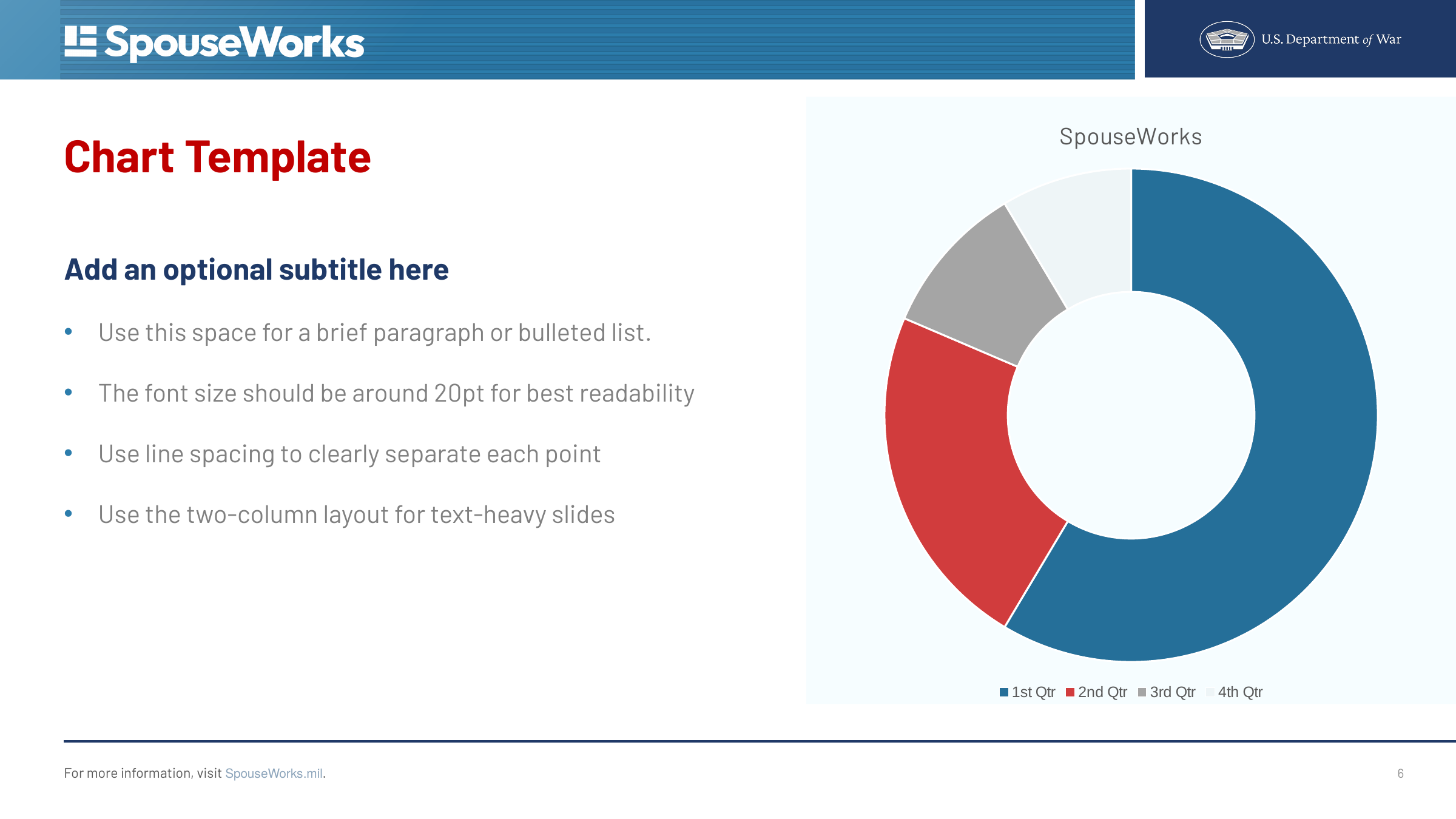

# Chart Template

### Chart: SpouseWorks

| Category | Sales |
|---|---|
| 1st Qtr | 8.2 |
| 2nd Qtr | 3.2 |
| 3rd Qtr | 1.4 |
| 4th Qtr | 1.2 |
Add an optional subtitle here
Use this space for a brief paragraph or bulleted list.
The font size should be around 20pt for best readability
Use line spacing to clearly separate each point
Use the two-column layout for text-heavy slides

6